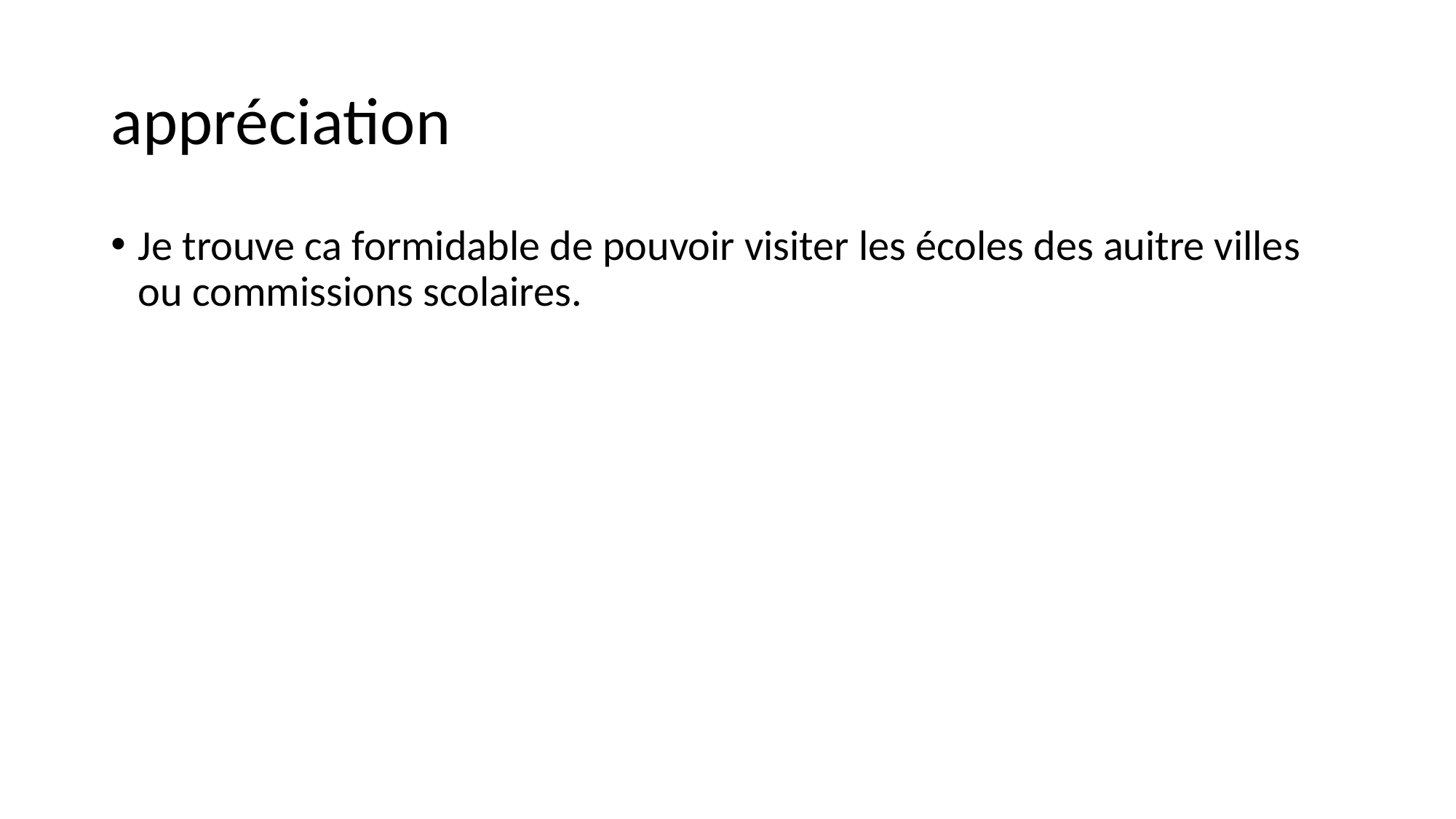

# appréciation
Je trouve ca formidable de pouvoir visiter les écoles des auitre villes ou commissions scolaires.